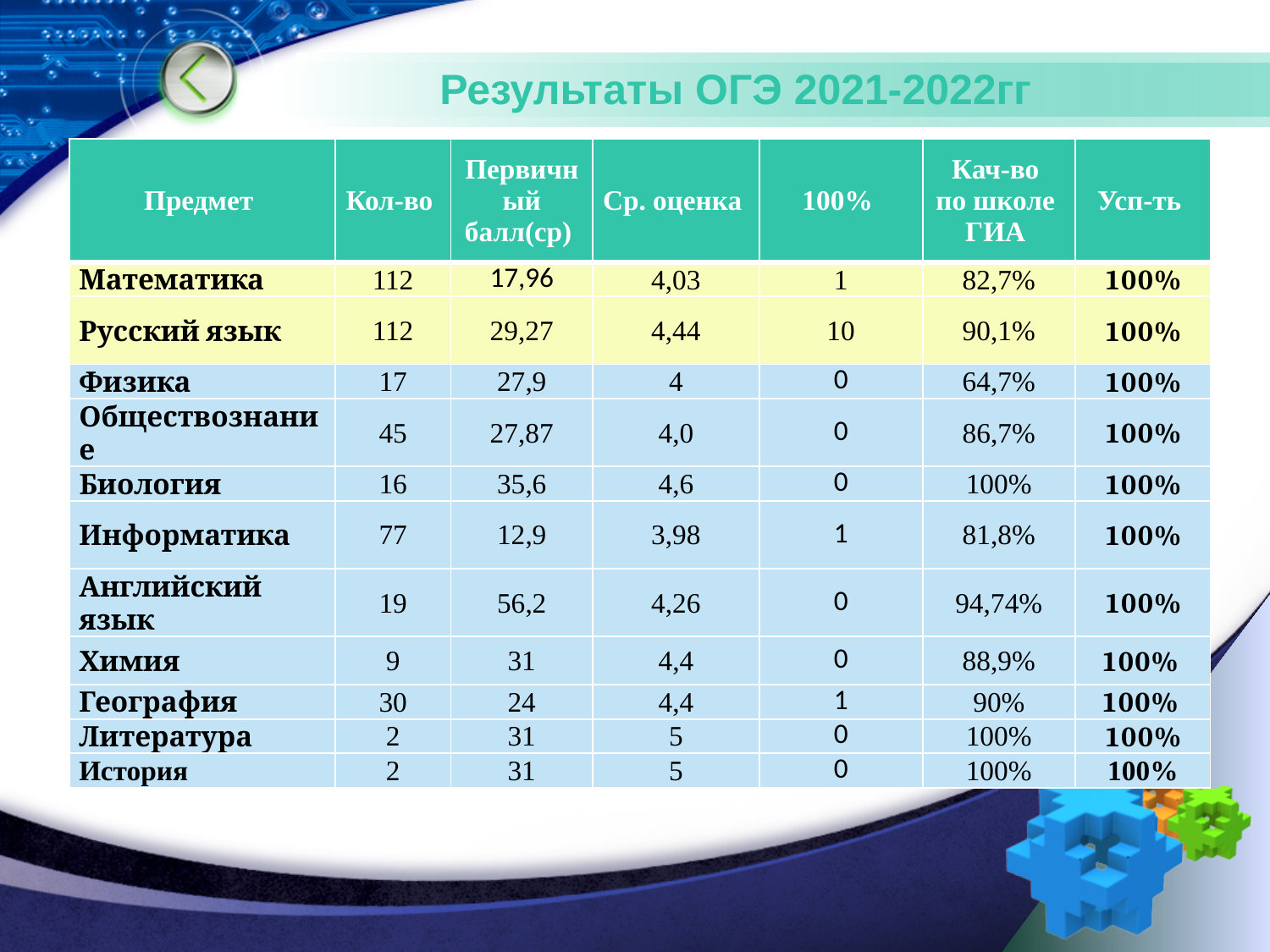

# Результаты ОГЭ 2021-2022гг
| Предмет | Кол-во | Первичный балл(ср) | Ср. оценка | 100% | Кач-во по школе ГИА | Усп-ть |
| --- | --- | --- | --- | --- | --- | --- |
| Математика | 112 | 17,96 | 4,03 | 1 | 82,7% | 100% |
| Русский язык | 112 | 29,27 | 4,44 | 10 | 90,1% | 100% |
| Физика | 17 | 27,9 | 4 | 0 | 64,7% | 100% |
| Обществознание | 45 | 27,87 | 4,0 | 0 | 86,7% | 100% |
| Биология | 16 | 35,6 | 4,6 | 0 | 100% | 100% |
| Информатика | 77 | 12,9 | 3,98 | 1 | 81,8% | 100% |
| Английский язык | 19 | 56,2 | 4,26 | 0 | 94,74% | 100% |
| Химия | 9 | 31 | 4,4 | 0 | 88,9% | 100% |
| География | 30 | 24 | 4,4 | 1 | 90% | 100% |
| Литература | 2 | 31 | 5 | 0 | 100% | 100% |
| История | 2 | 31 | 5 | 0 | 100% | 100% |